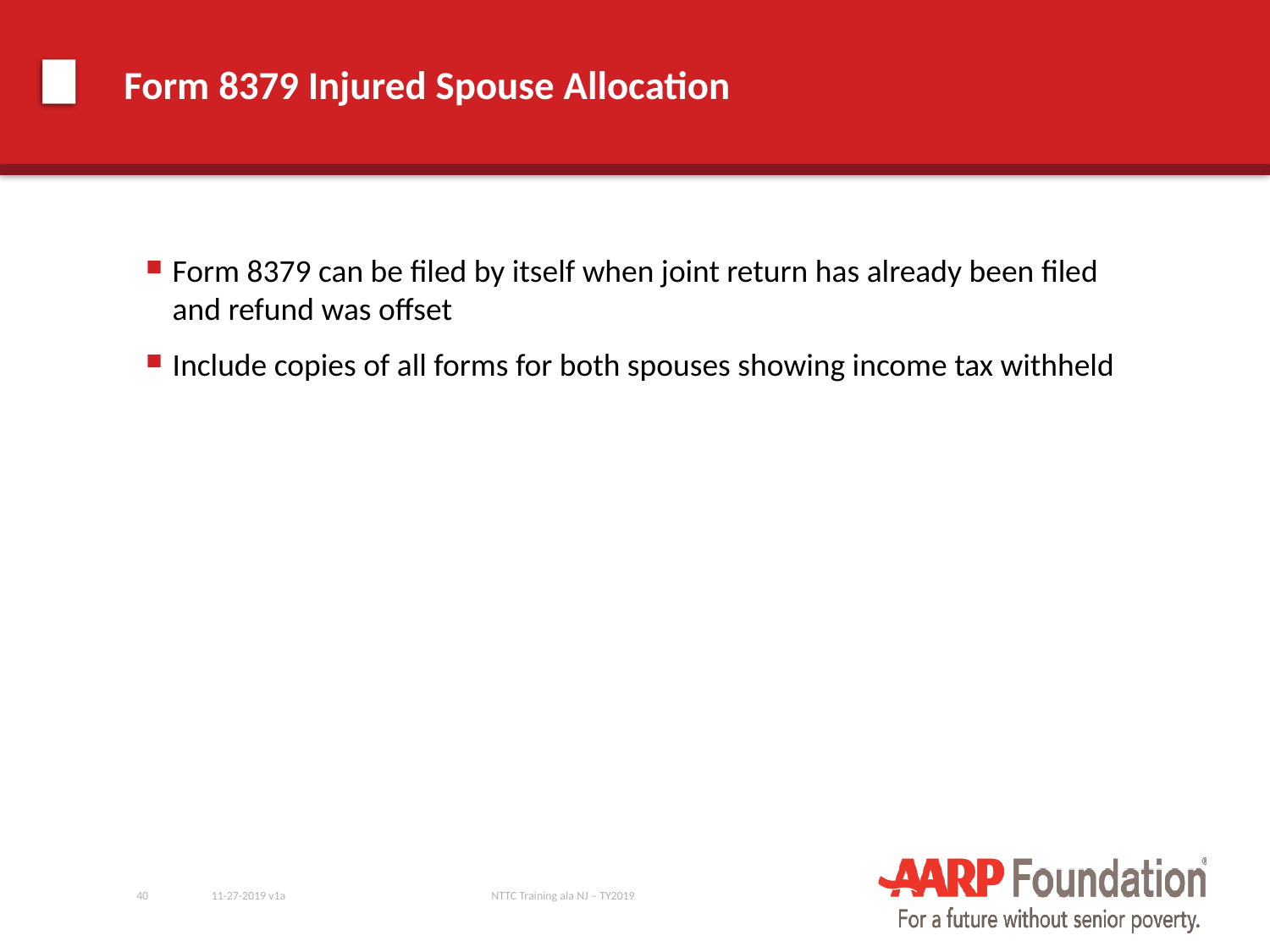

# Form 8379 Injured Spouse Allocation
Form 8379 can be filed by itself when joint return has already been filed and refund was offset
Include copies of all forms for both spouses showing income tax withheld

40
11-27-2019 v1a
NTTC Training ala NJ – TY2019